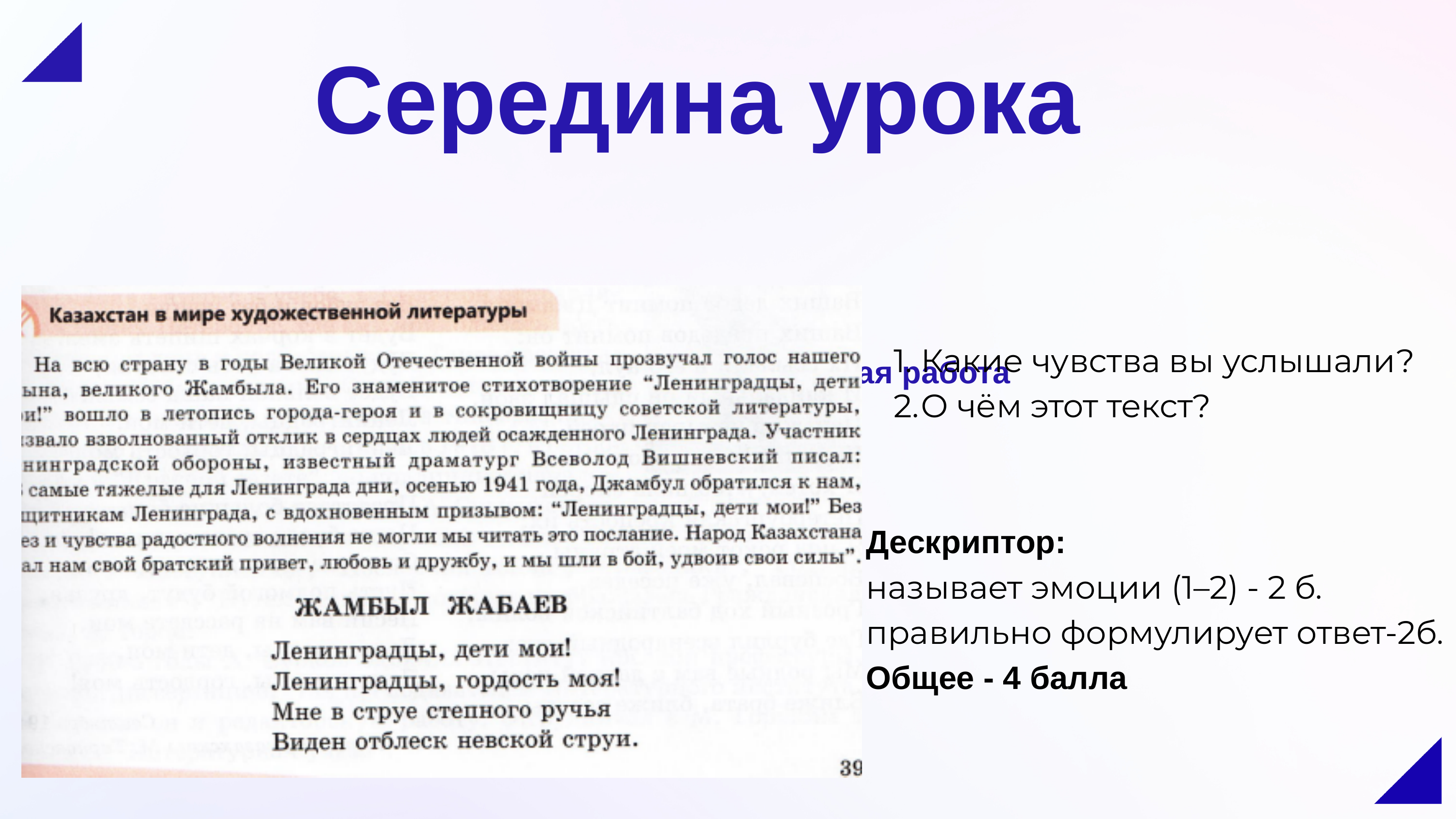

Середина урока

Задание №1. Индивидуальная работа

Какие чувства вы услышали?
О чём этот текст?

Дескриптор:
называет эмоции (1–2) - 2 б.
правильно формулирует ответ-2б.
Общее - 4 балла